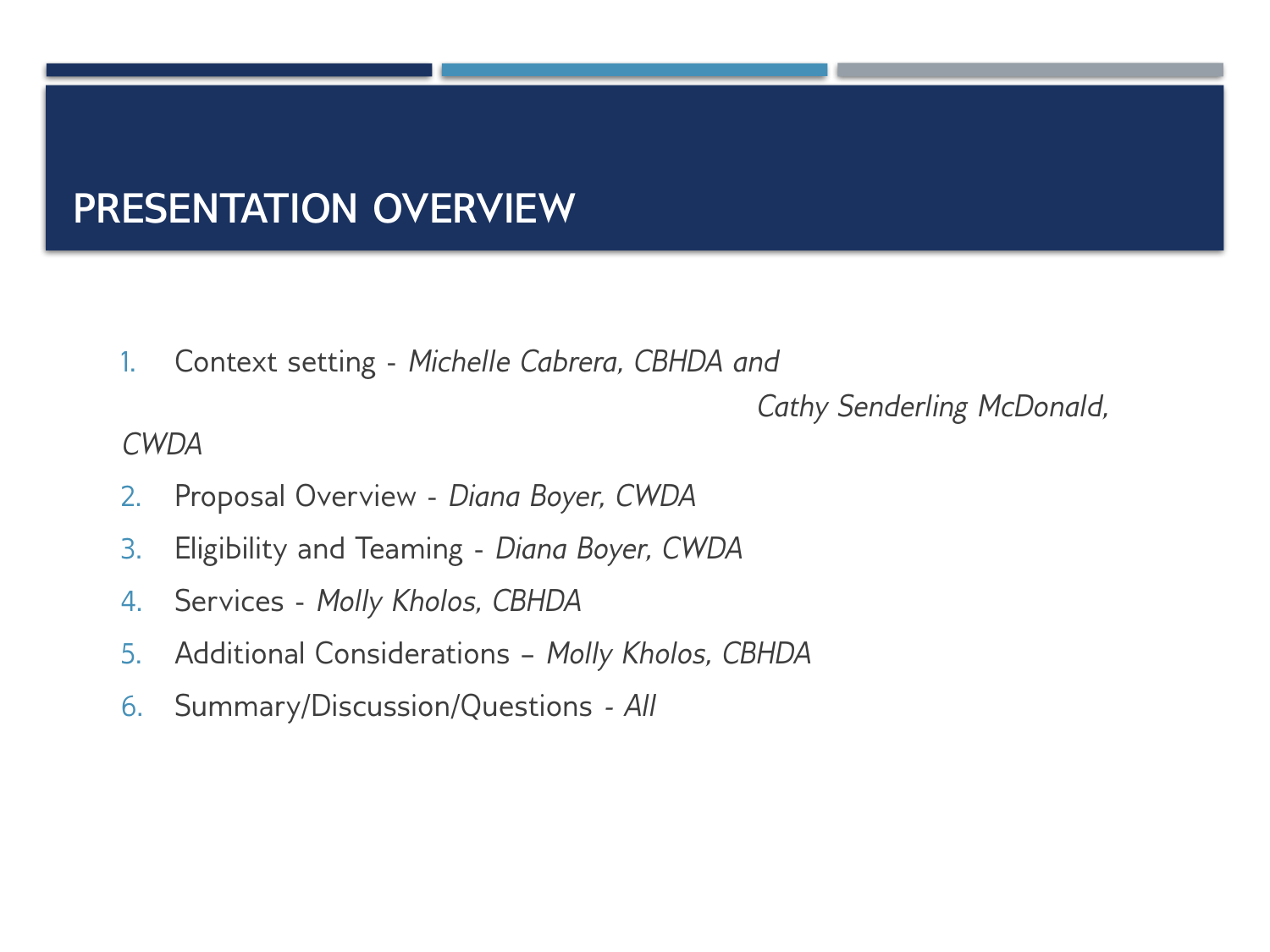

# Presentation Overview
Context setting - Michelle Cabrera, CBHDA and
					Cathy Senderling McDonald, CWDA
Proposal Overview - Diana Boyer, CWDA
Eligibility and Teaming - Diana Boyer, CWDA
Services - Molly Kholos, CBHDA
Additional Considerations – Molly Kholos, CBHDA
Summary/Discussion/Questions - All